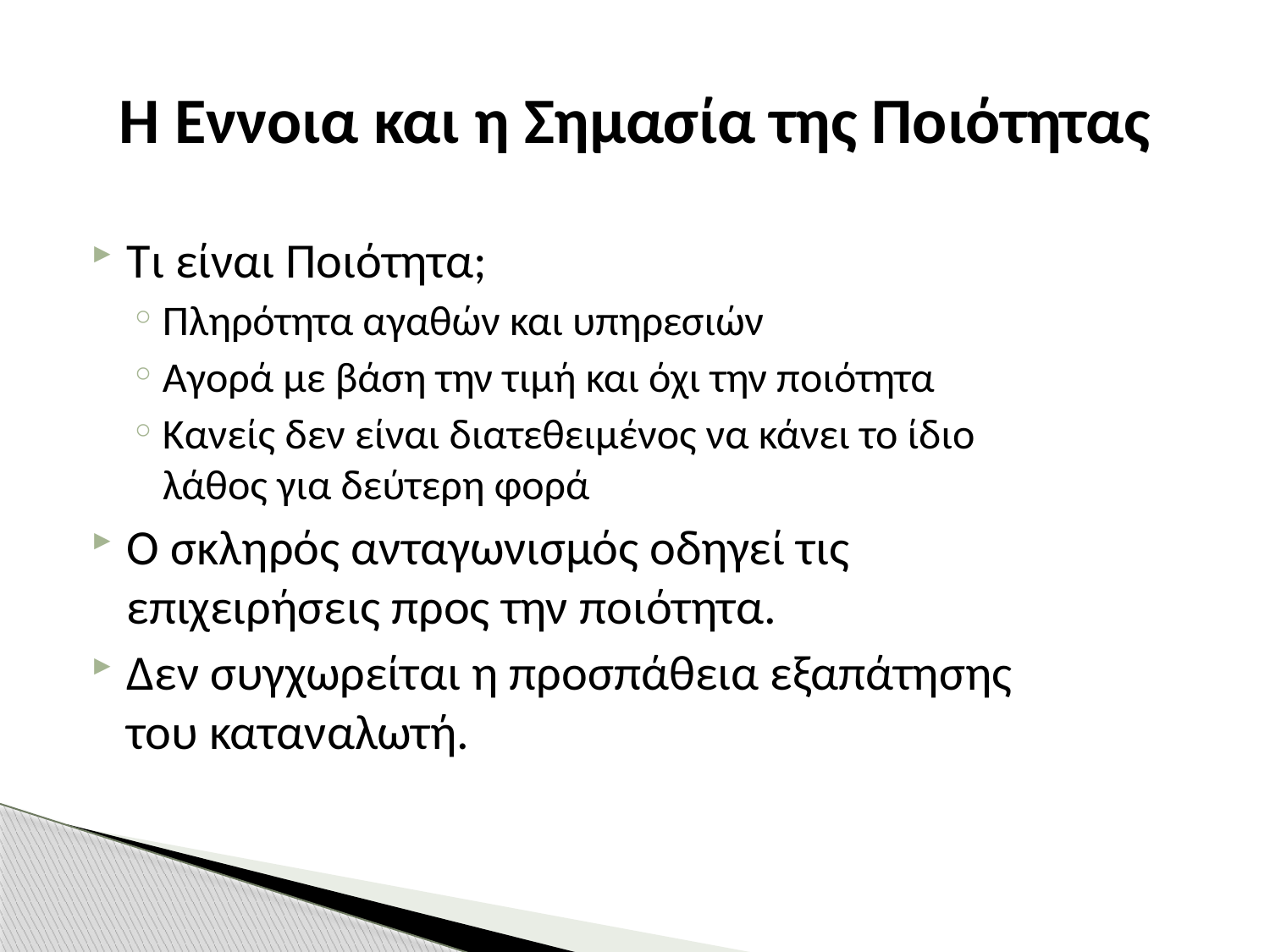

# Η Εννοια και η Σημασία της Ποιότητας
Τι είναι Ποιότητα;
Πληρότητα αγαθών και υπηρεσιών
Αγορά με βάση την τιμή και όχι την ποιότητα
Κανείς δεν είναι διατεθειμένος να κάνει το ίδιο λάθος για δεύτερη φορά
Ο σκληρός ανταγωνισμός οδηγεί τις επιχειρήσεις προς την ποιότητα.
Δεν συγχωρείται η προσπάθεια εξαπάτησης του καταναλωτή.